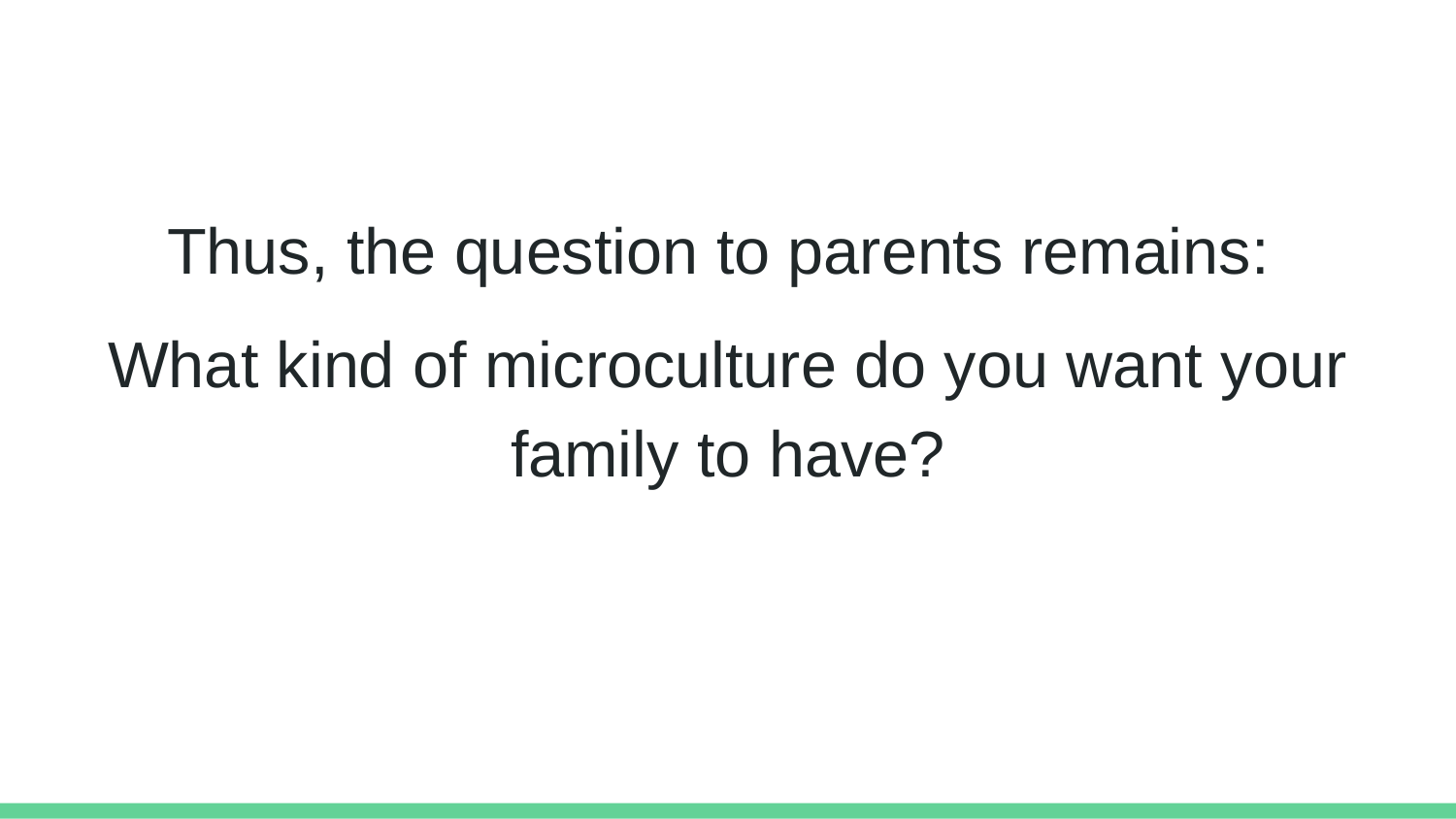

#
Thus, the question to parents remains:
What kind of microculture do you want your family to have?